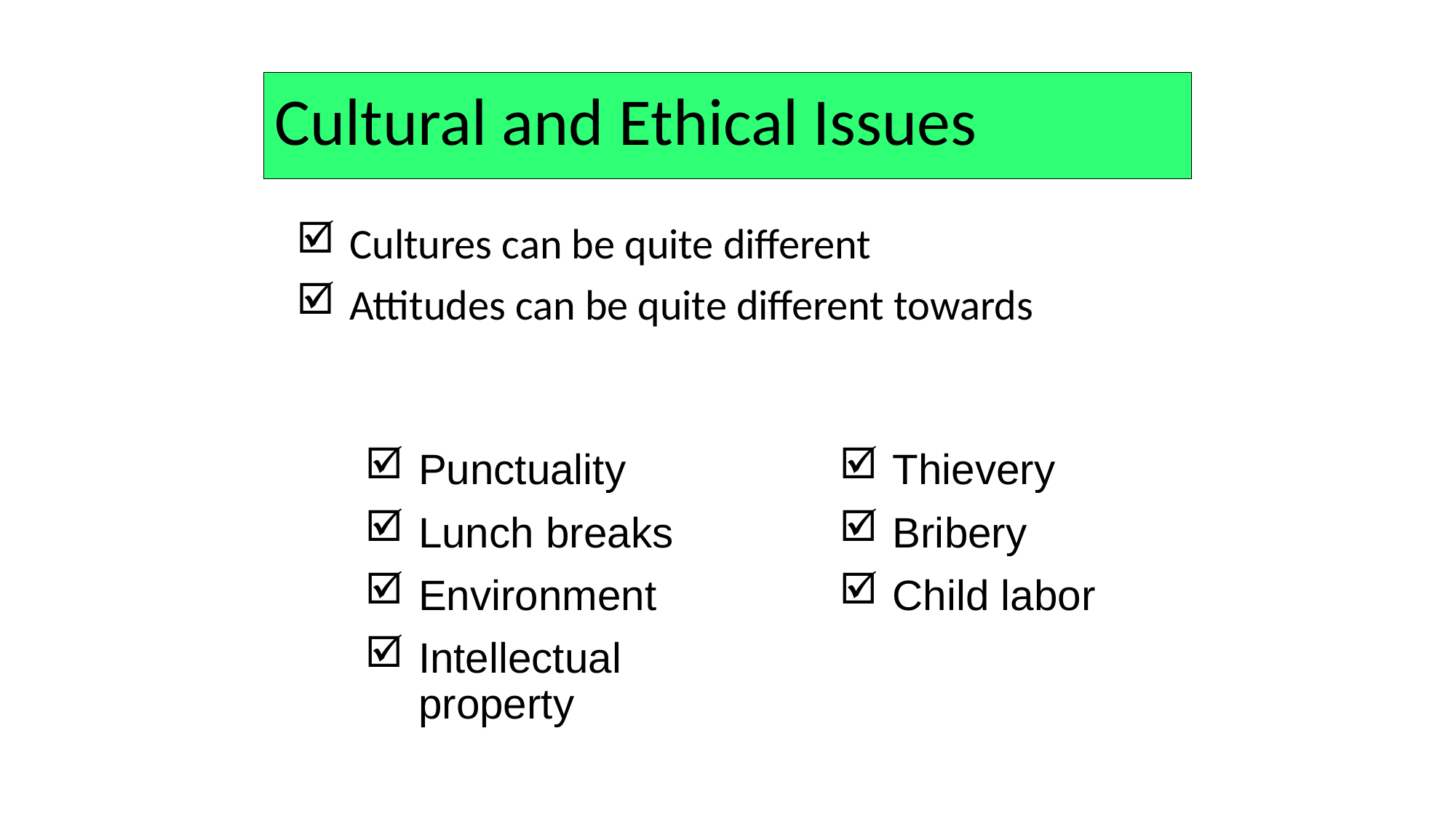

# Cultural and Ethical Issues
Cultures can be quite different
Attitudes can be quite different towards

Punctuality
Lunch breaks
Environment
Intellectual
property
Thievery
Bribery
Child labor